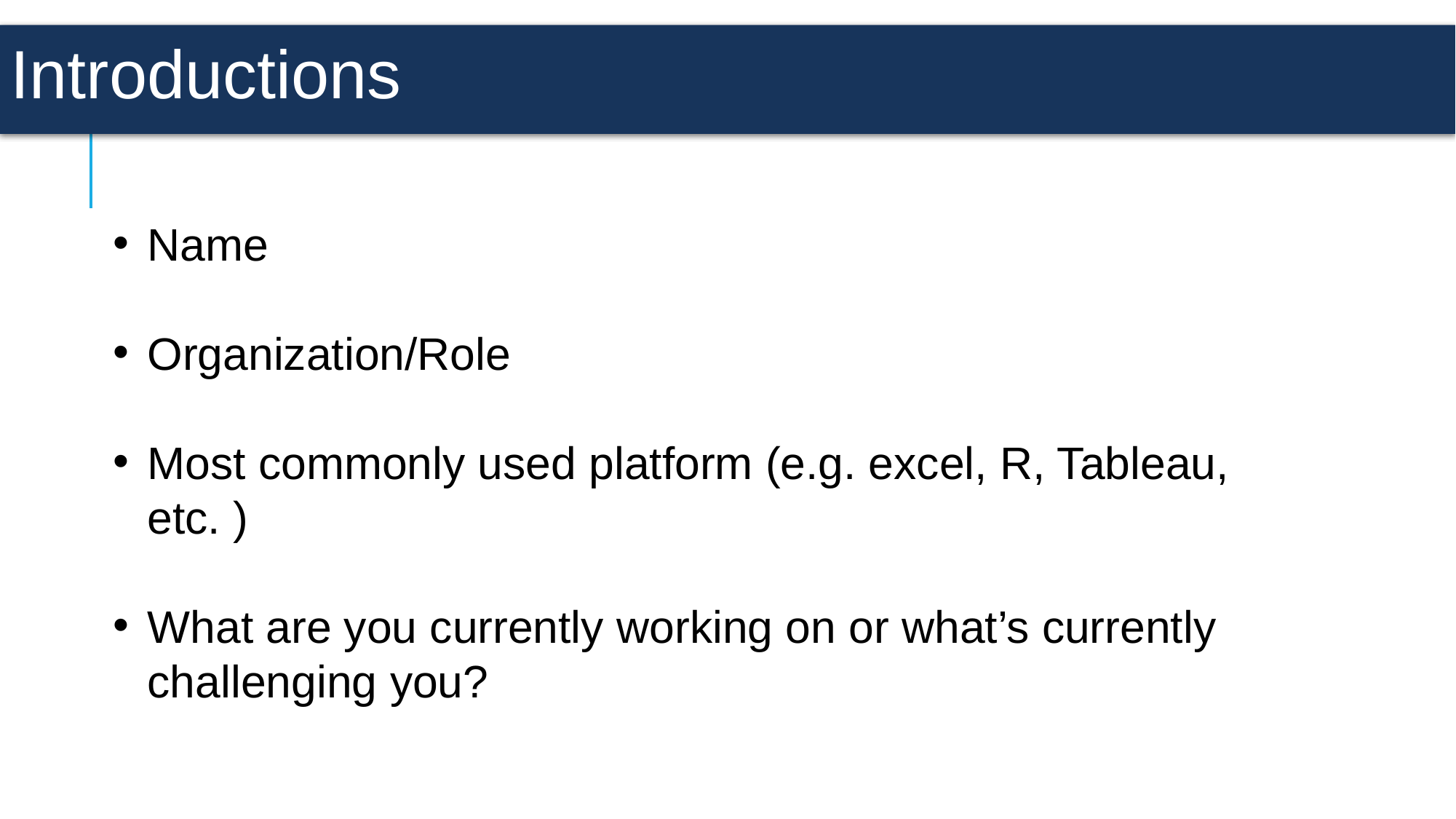

Introductions
Name

Organization/Role

Most commonly used platform (e.g. excel, R, Tableau, etc. )

What are you currently working on or what’s currently challenging you?